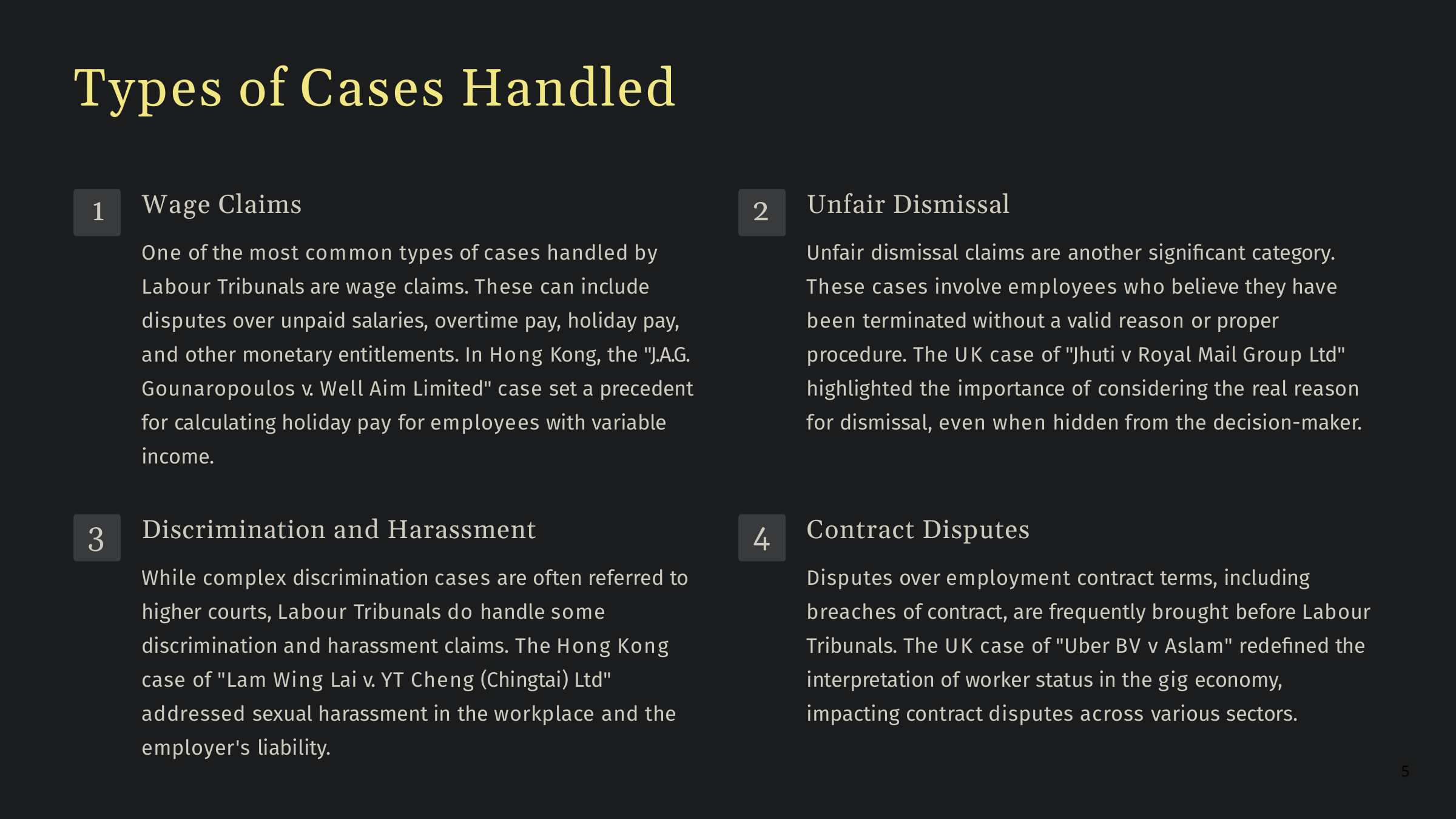

# Types of Cases Handled
Wage Claims
One of the most common types of cases handled by Labour Tribunals are wage claims. These can include disputes over unpaid salaries, overtime pay, holiday pay, and other monetary entitlements. In Hong Kong, the "J.A.G. Gounaropoulos v. Well Aim Limited" case set a precedent for calculating holiday pay for employees with variable income.
Unfair Dismissal
Unfair dismissal claims are another significant category. These cases involve employees who believe they have been terminated without a valid reason or proper procedure. The UK case of "Jhuti v Royal Mail Group Ltd" highlighted the importance of considering the real reason for dismissal, even when hidden from the decision-maker.
1
2

Discrimination and Harassment
While complex discrimination cases are often referred to higher courts, Labour Tribunals do handle some discrimination and harassment claims. The Hong Kong case of "Lam Wing Lai v. YT Cheng (Chingtai) Ltd" addressed sexual harassment in the workplace and the employer's liability.
Contract Disputes
Disputes over employment contract terms, including breaches of contract, are frequently brought before Labour Tribunals. The UK case of "Uber BV v Aslam" redefined the interpretation of worker status in the gig economy, impacting contract disputes across various sectors.
3
4

5